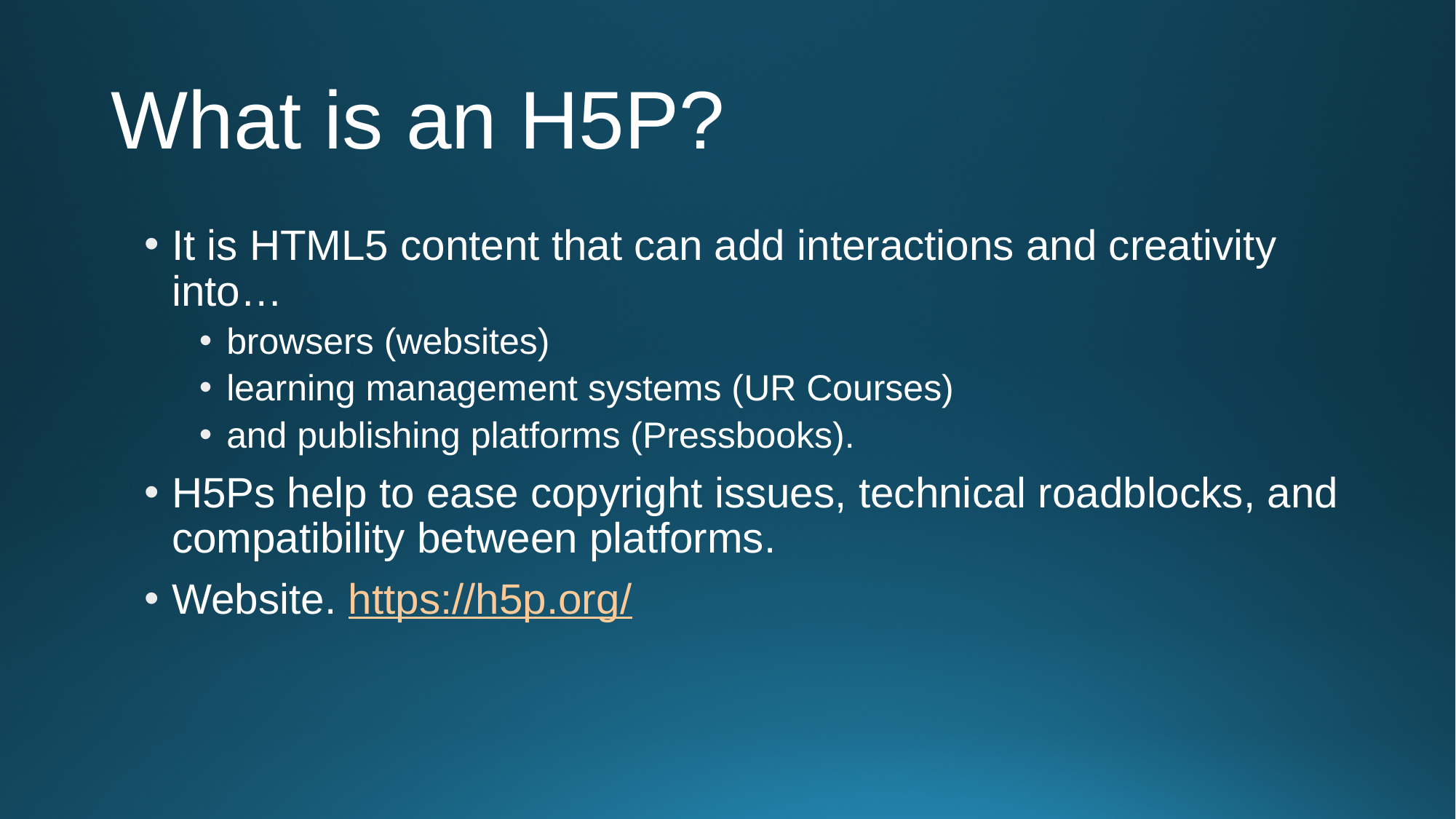

# What is an H5P?
It is HTML5 content that can add interactions and creativity into…
browsers (websites)
learning management systems (UR Courses)
and publishing platforms (Pressbooks).
H5Ps help to ease copyright issues, technical roadblocks, and compatibility between platforms.
Website. https://h5p.org/